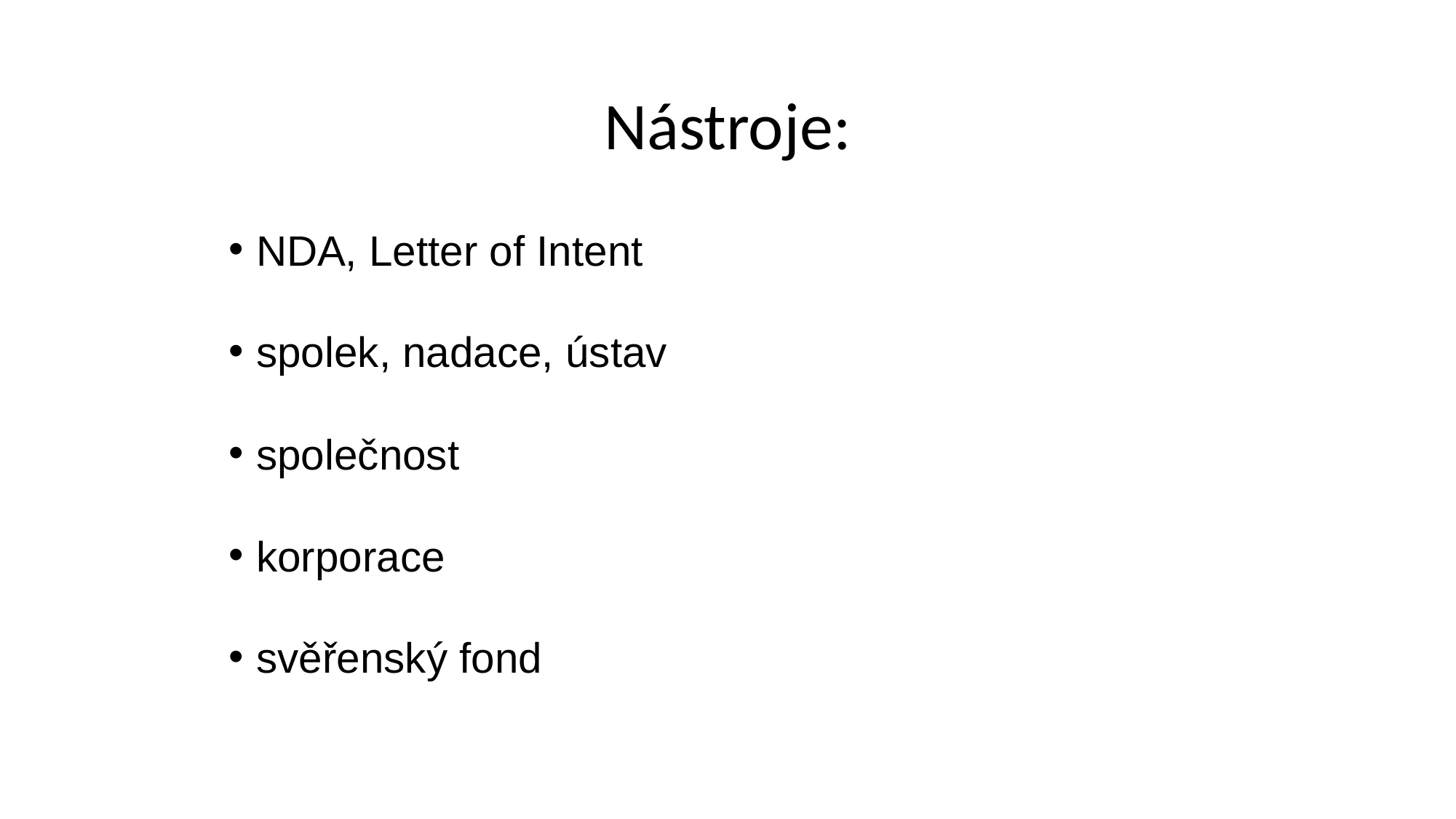

Nástroje:
NDA, Letter of Intent

spolek, nadace, ústav

společnost

korporace

svěřenský fond